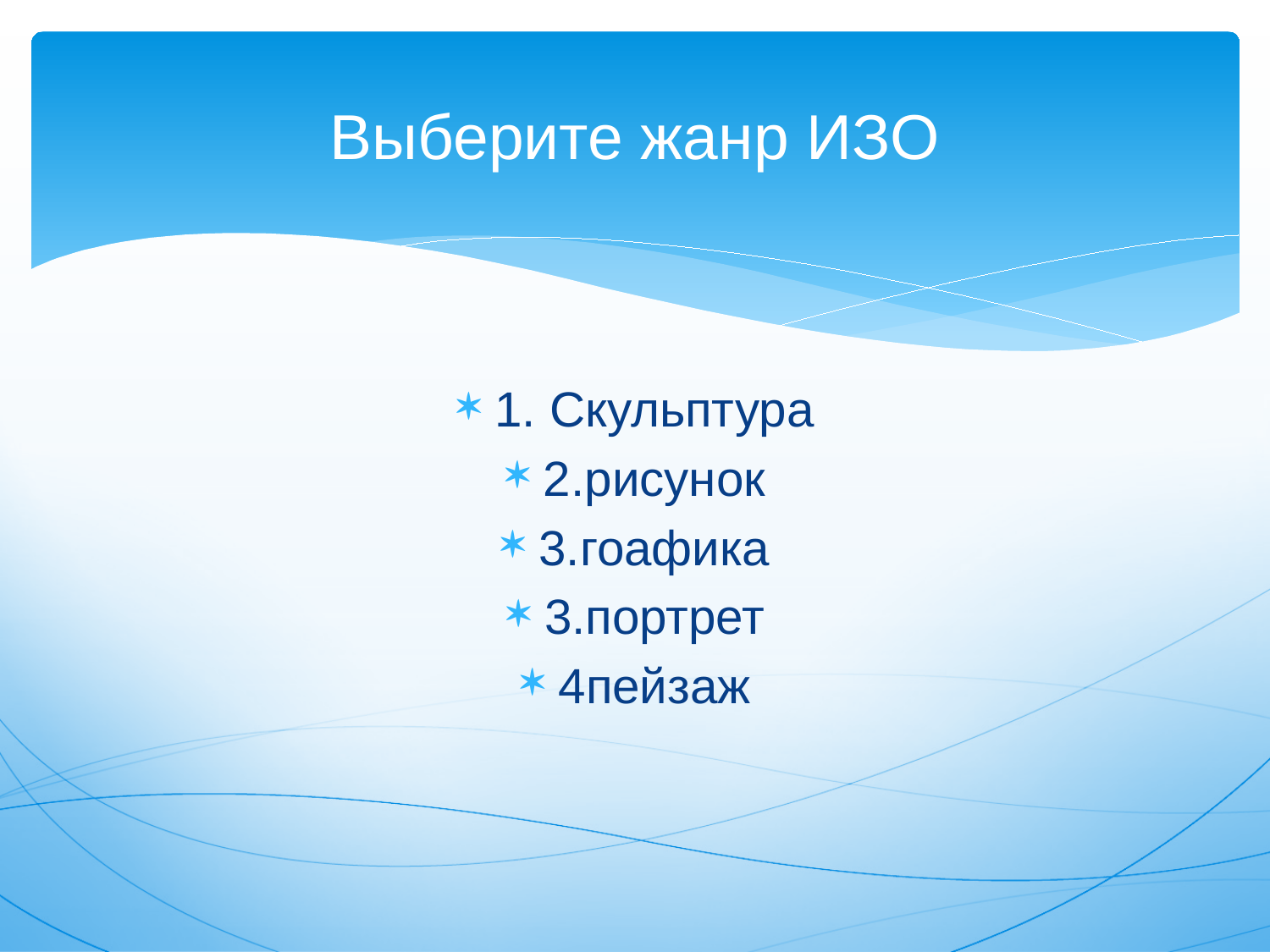

# Выберите жанр ИЗО
1. Скульптура
2.рисунок
3.гоафика
3.портрет
4пейзаж